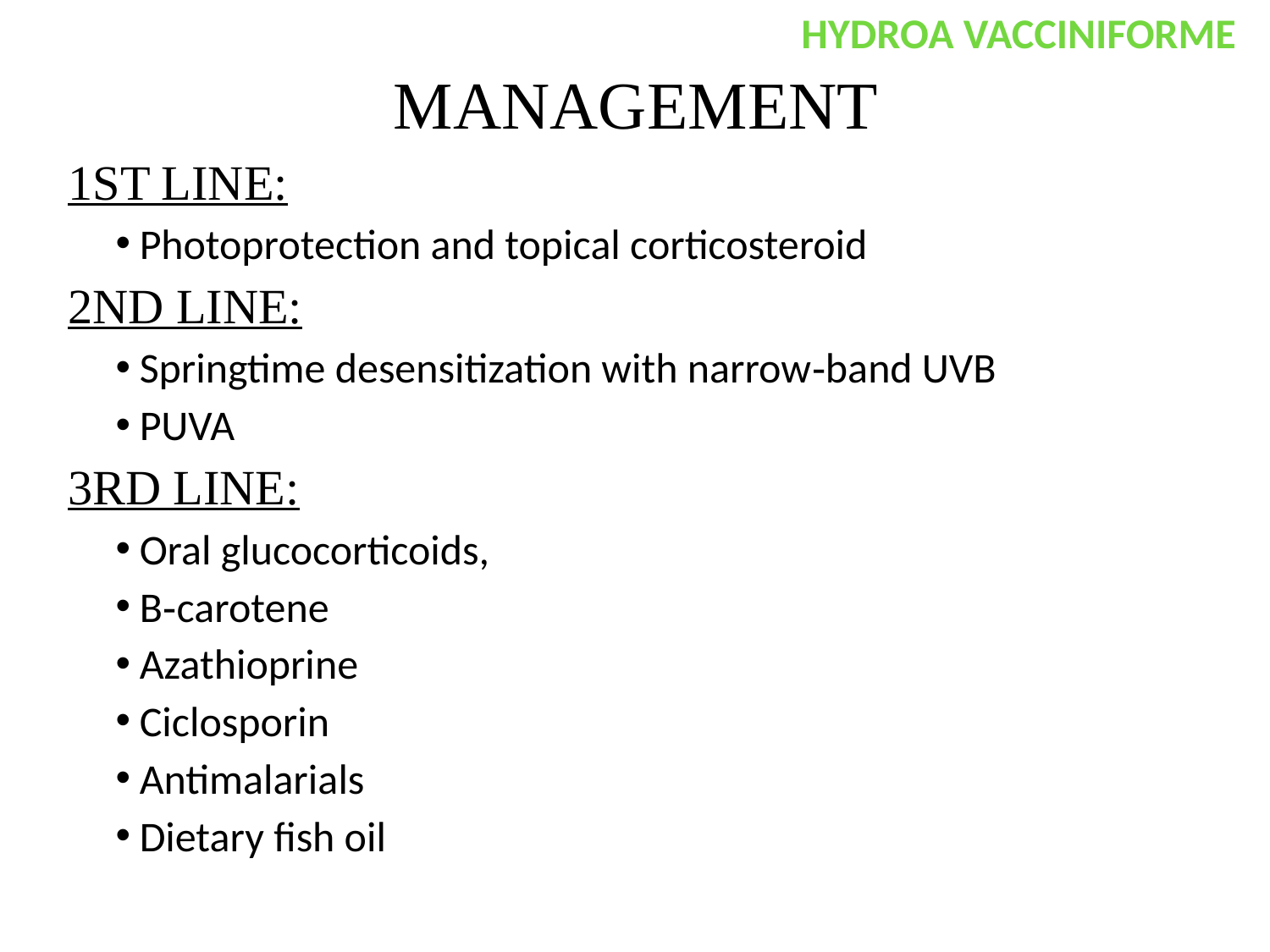

HYDROA VACCINIFORME
# MANAGEMENT
1ST LINE:
Photoprotection and topical corticosteroid
2ND LINE:
Springtime desensitization with narrow‐band UVB
PUVA
3RD LINE:
Oral glucocorticoids,
Β‐carotene
Azathioprine
Ciclosporin
Antimalarials
Dietary fish oil